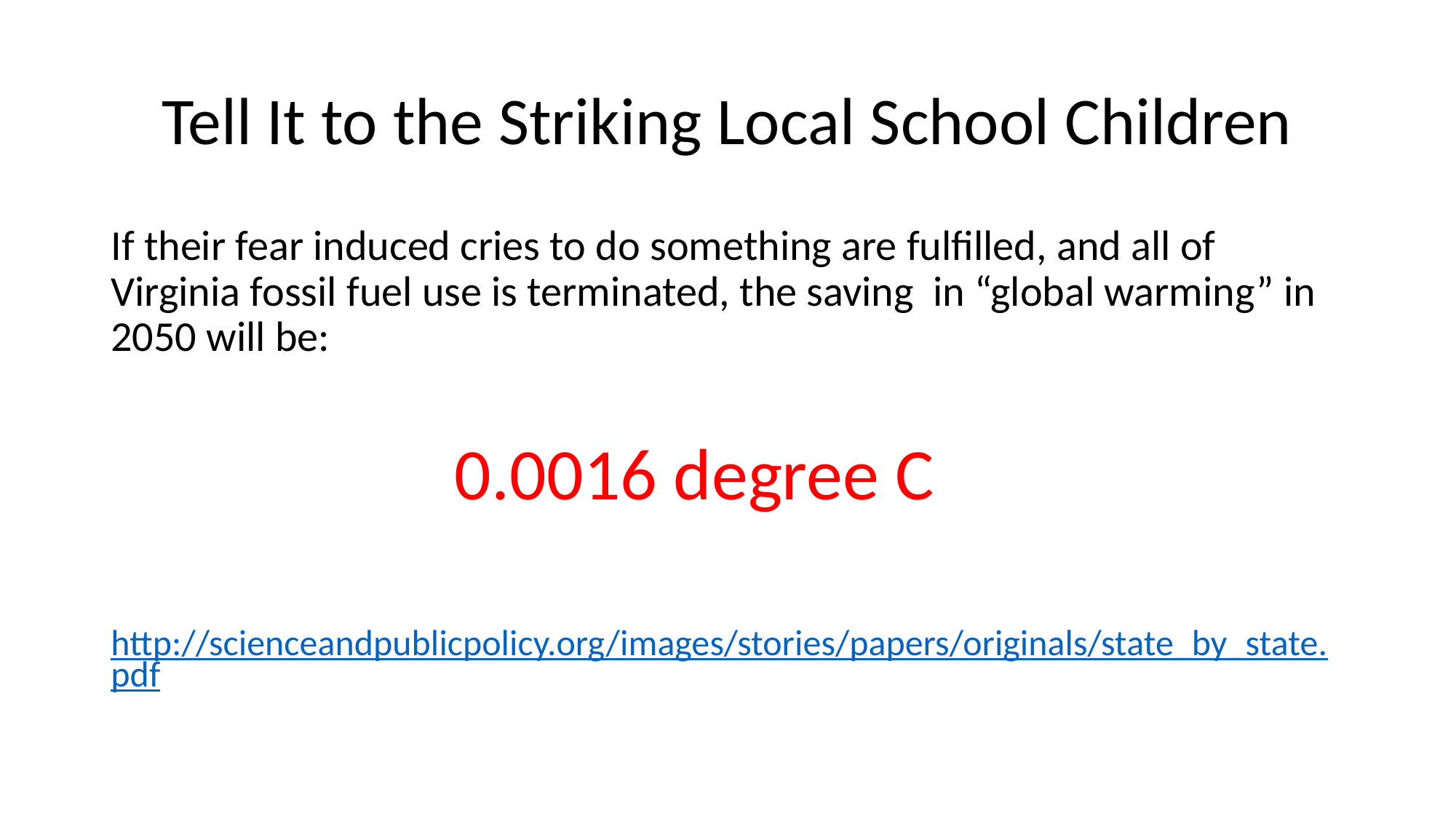

# Tell It to the Striking Local School Children
If their fear induced cries to do something are fulfilled, and all of Virginia fossil fuel use is terminated, the saving  in “global warming” in 2050 will be:

                     0.0016 degree C

http://scienceandpublicpolicy.org/images/stories/papers/originals/state_by_state.pdf